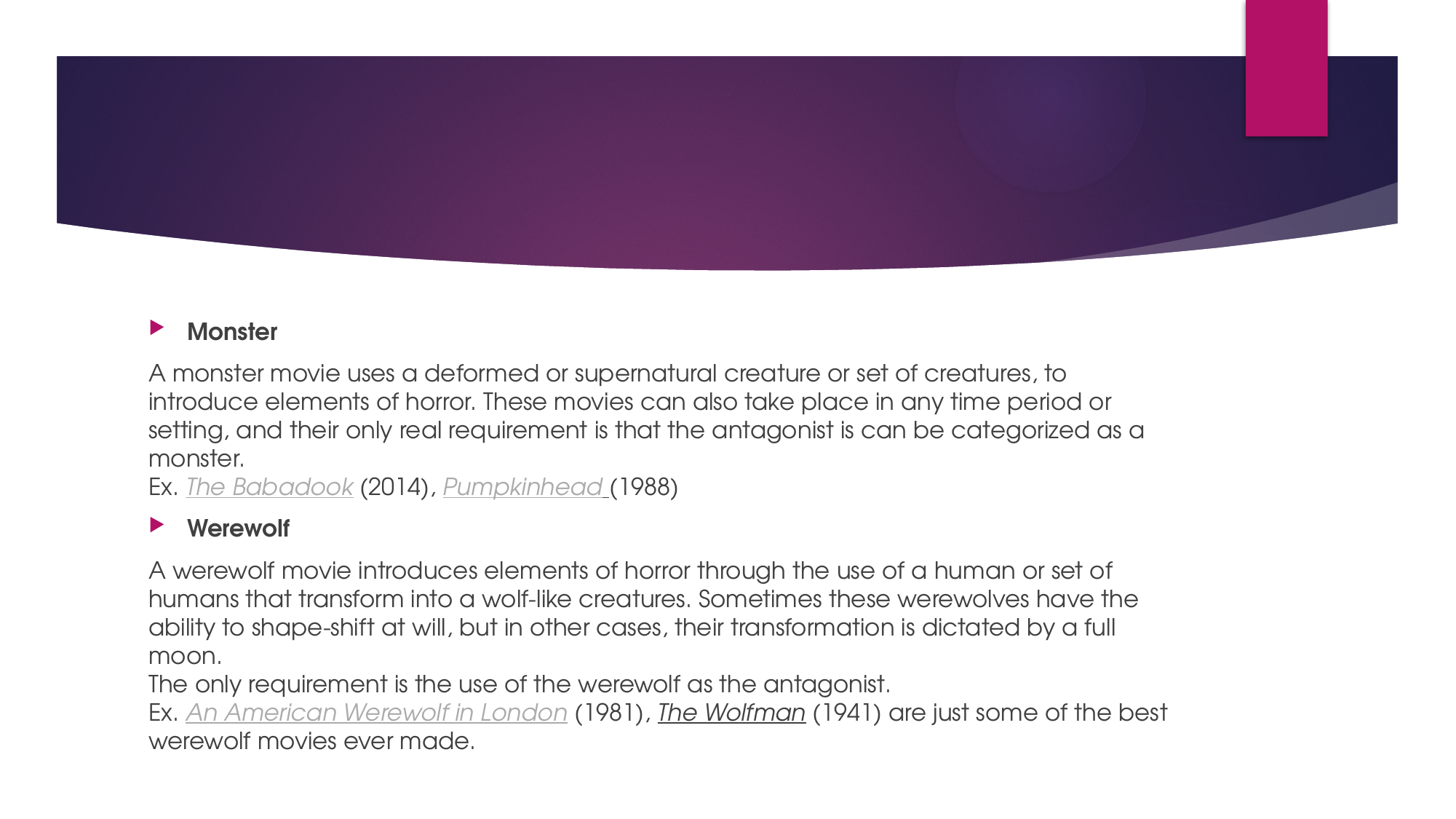

#
Monster
A monster movie uses a deformed or supernatural creature or set of creatures, to introduce elements of horror. These movies can also take place in any time period or setting, and their only real requirement is that the antagonist is can be categorized as a monster.
Ex. The Babadook (2014), Pumpkinhead (1988)
Werewolf
A werewolf movie introduces elements of horror through the use of a human or set of humans that transform into a wolf-like creatures. Sometimes these werewolves have the ability to shape-shift at will, but in other cases, their transformation is dictated by a full moon.
The only requirement is the use of the werewolf as the antagonist.
Ex. An American Werewolf in London (1981), The Wolfman (1941) are just some of the best werewolf movies ever made.